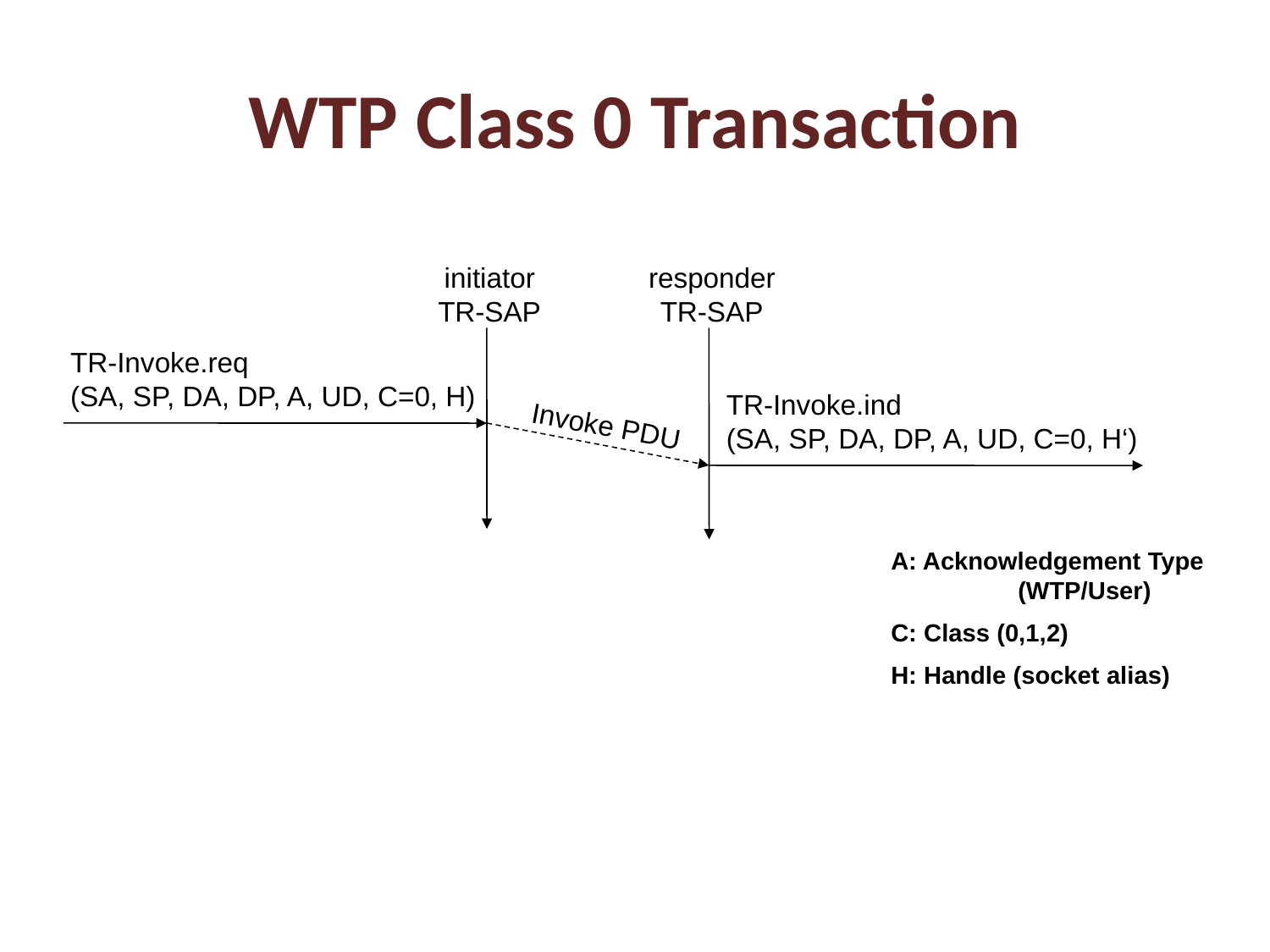

# WTP Class 0 Transaction
initiator
TR-SAP
responder
TR-SAP

TR-Invoke.req
(SA, SP, DA, DP, A, UD, C=0, H)
TR-Invoke.ind
(SA, SP, DA, DP, A, UD, C=0, H‘)
Invoke PDU

A: Acknowledgement Type 	(WTP/User)
C: Class (0,1,2)
H: Handle (socket alias)